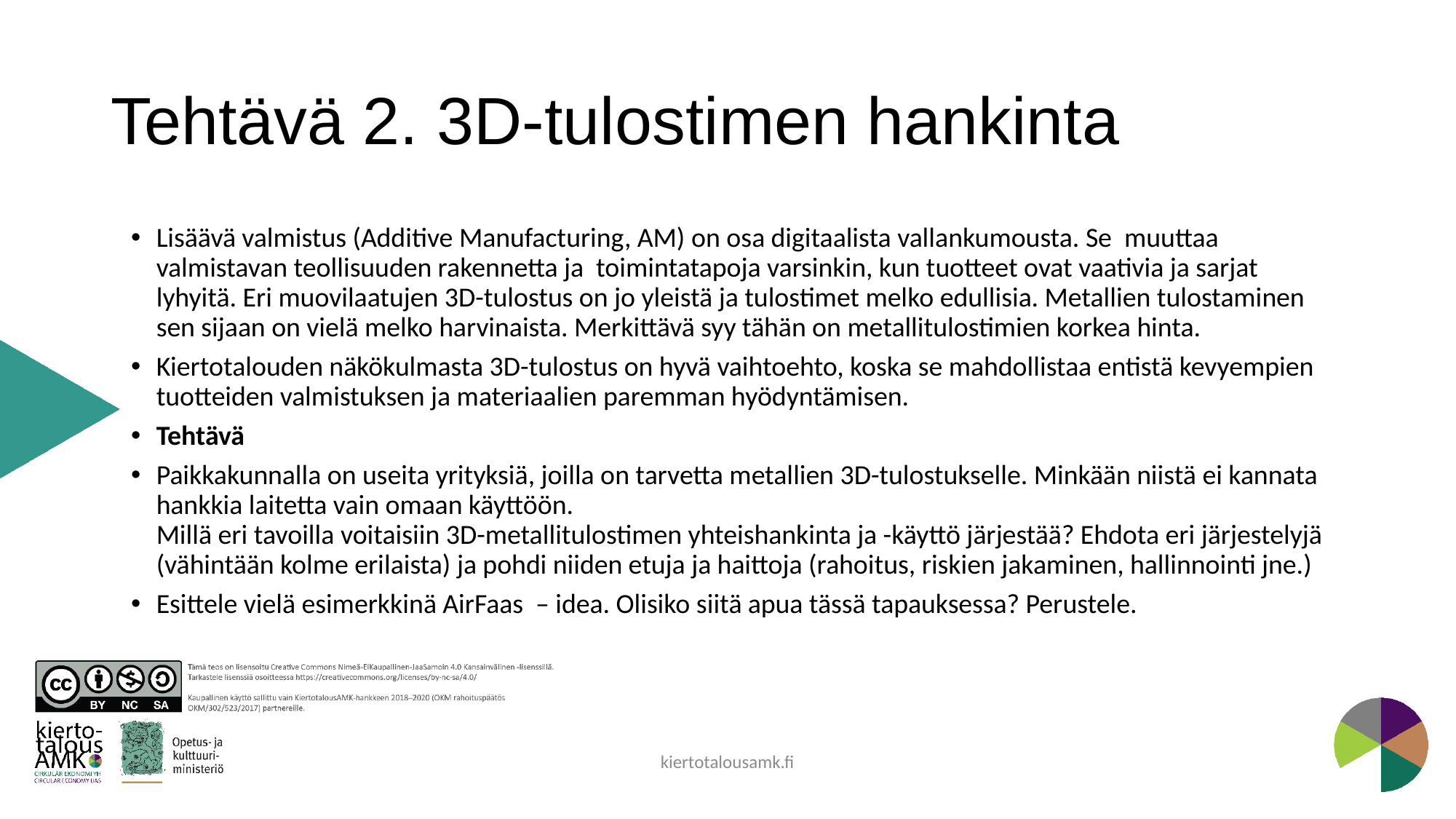

# Tehtävä 2. 3D-tulostimen hankinta
Lisäävä valmistus (Additive Manufacturing, AM) on osa digitaalista vallankumousta. Se  muuttaa valmistavan teollisuuden rakennetta ja  toimintatapoja varsinkin, kun tuotteet ovat vaativia ja sarjat lyhyitä. Eri muovilaatujen 3D-tulostus on jo yleistä ja tulostimet melko edullisia. Metallien tulostaminen sen sijaan on vielä melko harvinaista. Merkittävä syy tähän on metallitulostimien korkea hinta.
Kiertotalouden näkökulmasta 3D-tulostus on hyvä vaihtoehto, koska se mahdollistaa entistä kevyempien tuotteiden valmistuksen ja materiaalien paremman hyödyntämisen.
Tehtävä
Paikkakunnalla on useita yrityksiä, joilla on tarvetta metallien 3D-tulostukselle. Minkään niistä ei kannata hankkia laitetta vain omaan käyttöön.
Millä eri tavoilla voitaisiin 3D-metallitulostimen yhteishankinta ja -käyttö järjestää? Ehdota eri järjestelyjä (vähintään kolme erilaista) ja pohdi niiden etuja ja haittoja (rahoitus, riskien jakaminen, hallinnointi jne.)
Esittele vielä esimerkkinä AirFaas  – idea. Olisiko siitä apua tässä tapauksessa? Perustele.

kiertotalousamk.fi